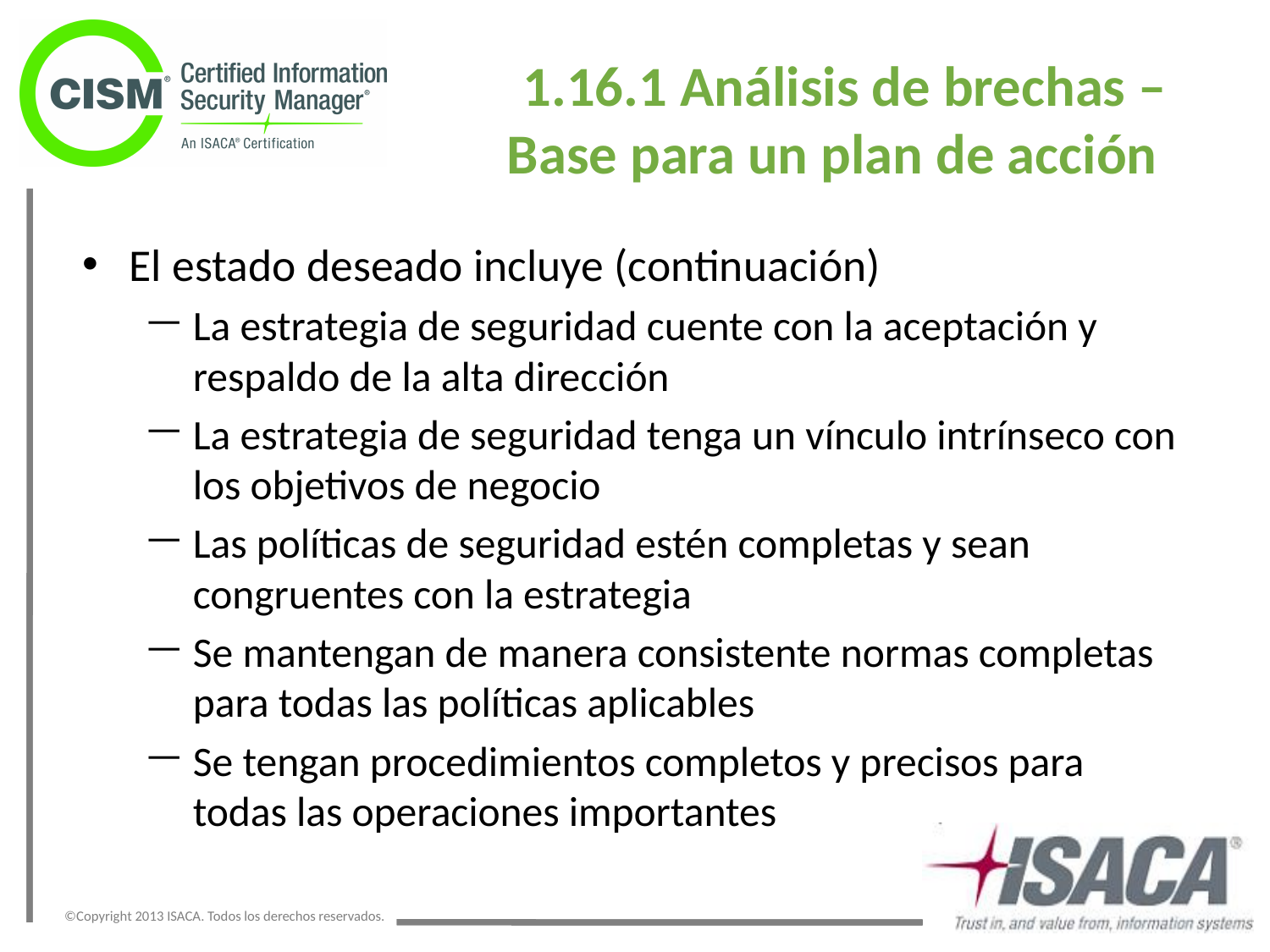

# 1.16.1 Análisis de brechas – Base para un plan de acción
El estado deseado incluye (continuación)
La estrategia de seguridad cuente con la aceptación y respaldo de la alta dirección
La estrategia de seguridad tenga un vínculo intrínseco con los objetivos de negocio
Las políticas de seguridad estén completas y sean congruentes con la estrategia
Se mantengan de manera consistente normas completas para todas las políticas aplicables
Se tengan procedimientos completos y precisos para todas las operaciones importantes